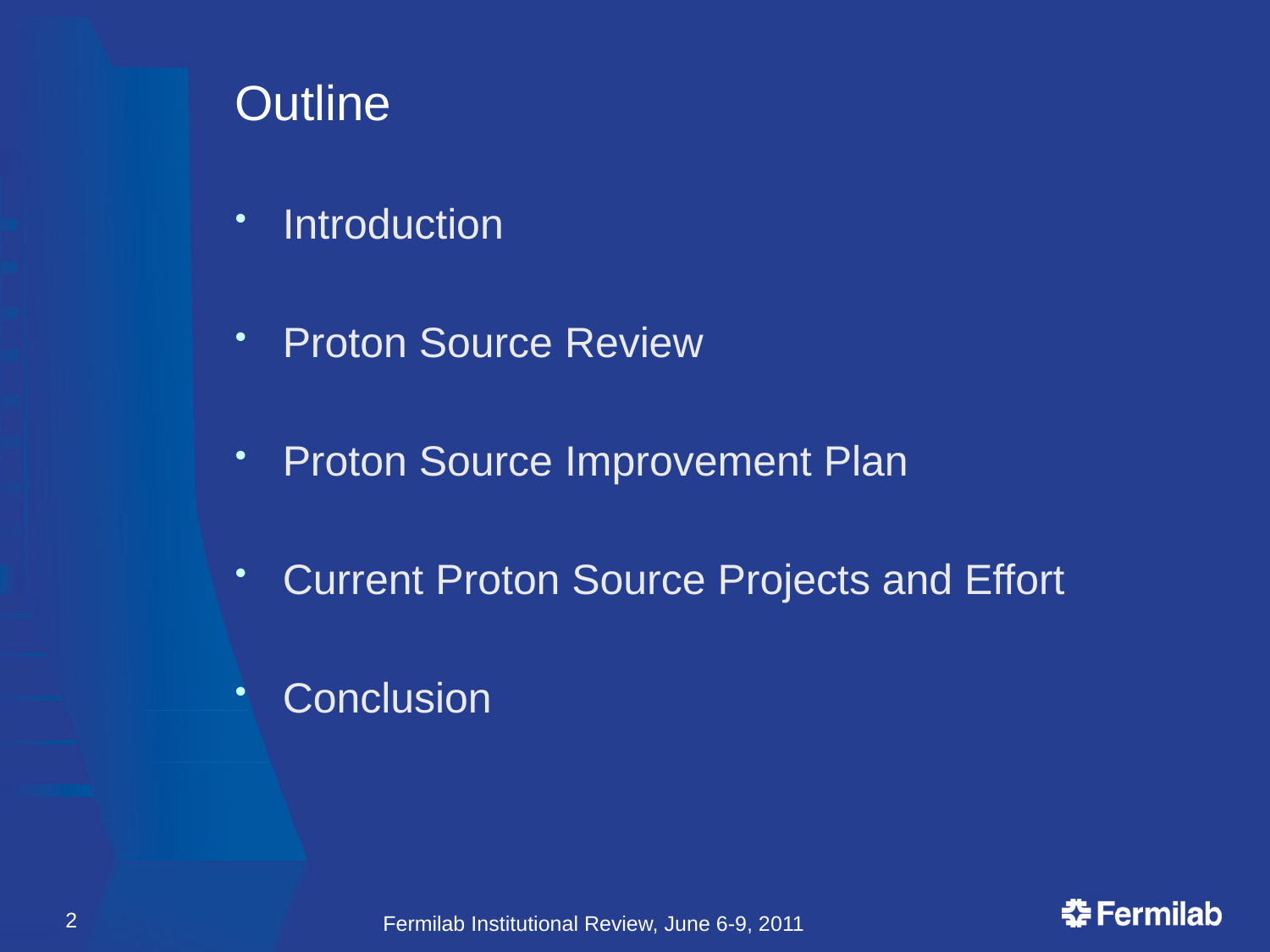

# Outline
Introduction

Proton Source Review

Proton Source Improvement Plan

Current Proton Source Projects and Effort

Conclusion
2
Fermilab Institutional Review, June 6-9, 2011